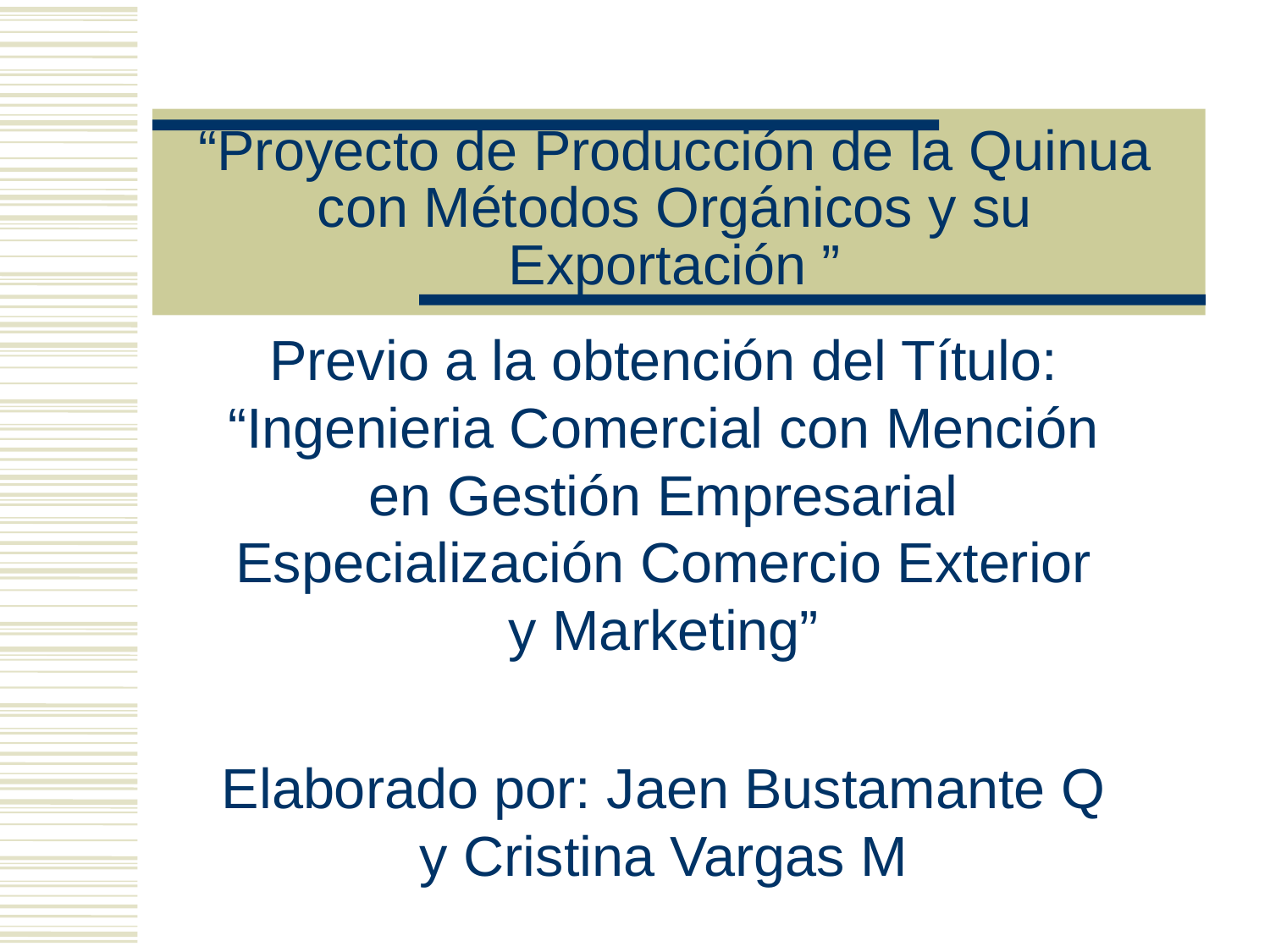

# “Proyecto de Producción de la Quinua con Métodos Orgánicos y su Exportación ”
Previo a la obtención del Título: “Ingenieria Comercial con Mención en Gestión Empresarial Especialización Comercio Exterior y Marketing”

Elaborado por: Jaen Bustamante Q y Cristina Vargas M